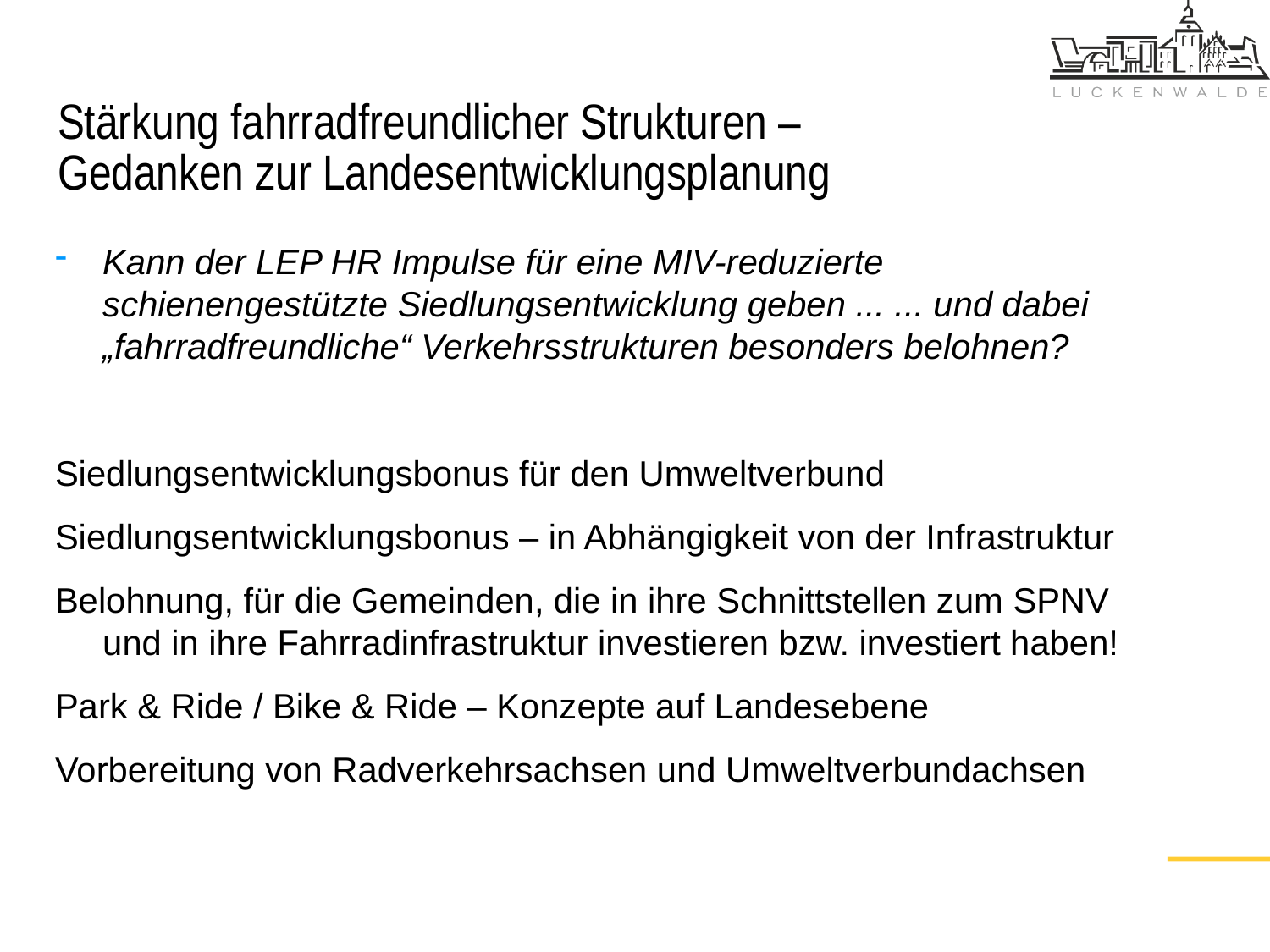

# Stärkung fahrradfreundlicher Strukturen – Gedanken zur Landesentwicklungsplanung
Kann der LEP HR Impulse für eine MIV-reduzierte schienengestützte Siedlungsentwicklung geben ... ... und dabei „fahrradfreundliche“ Verkehrsstrukturen besonders belohnen?

Siedlungsentwicklungsbonus für den Umweltverbund
Siedlungsentwicklungsbonus – in Abhängigkeit von der Infrastruktur
Belohnung, für die Gemeinden, die in ihre Schnittstellen zum SPNV und in ihre Fahrradinfrastruktur investieren bzw. investiert haben!
Park & Ride / Bike & Ride – Konzepte auf Landesebene
Vorbereitung von Radverkehrsachsen und Umweltverbundachsen